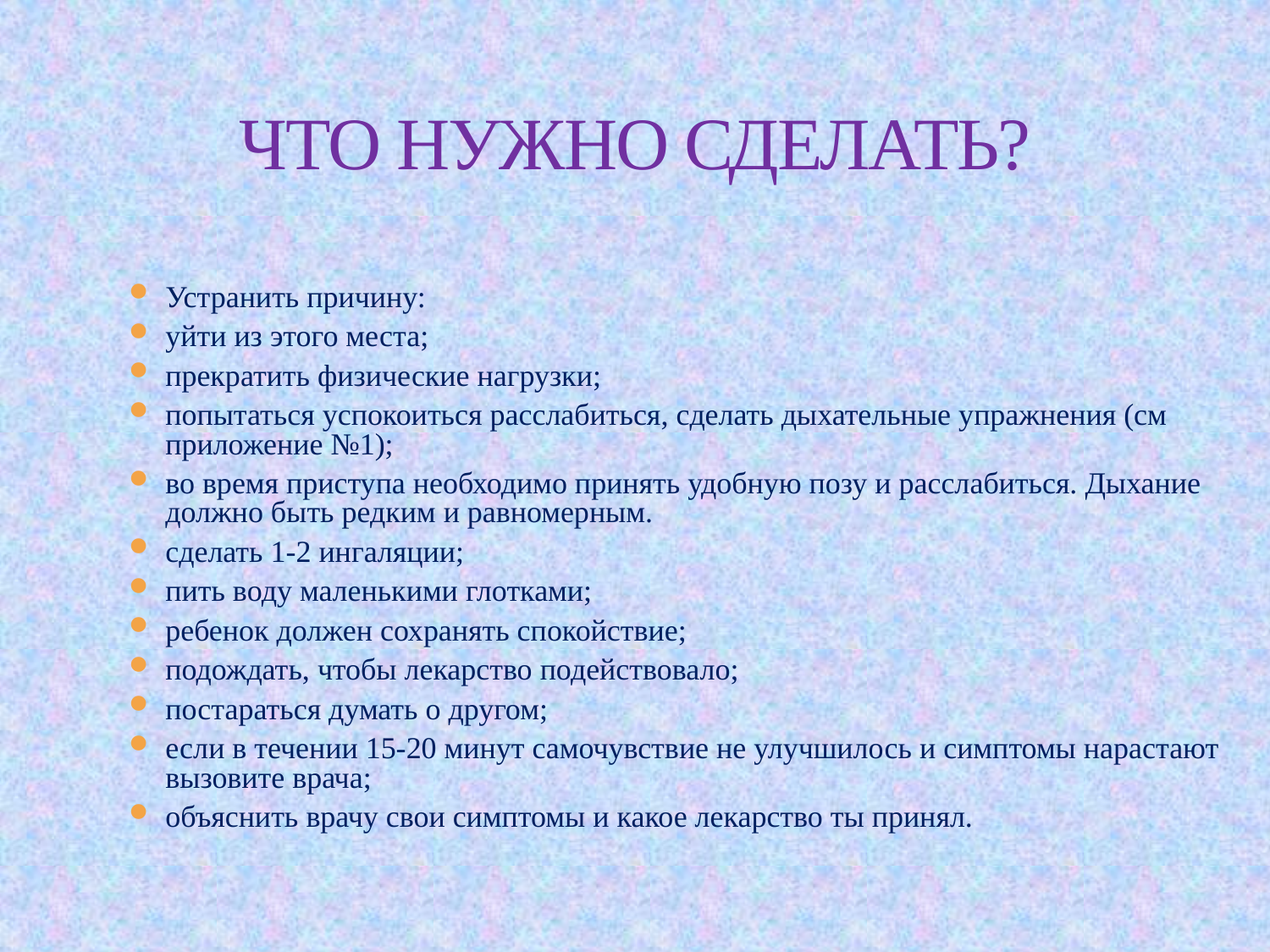

# ЧТО НУЖНО СДЕЛАТЬ?
Устранить причину:
уйти из этого места;
прекратить физические нагрузки;
попытаться успокоиться расслабиться, сделать дыхательные упражнения (см приложение №1);
во время приступа необходимо принять удобную позу и расслабиться. Дыхание должно быть редким и равномерным.
сделать 1-2 ингаляции;
пить воду маленькими глотками;
ребенок должен сохранять спокойствие;
подождать, чтобы лекарство подействовало;
постараться думать о другом;
если в течении 15-20 минут самочувствие не улучшилось и симптомы нарастают вызовите врача;
объяснить врачу свои симптомы и какое лекарство ты принял.